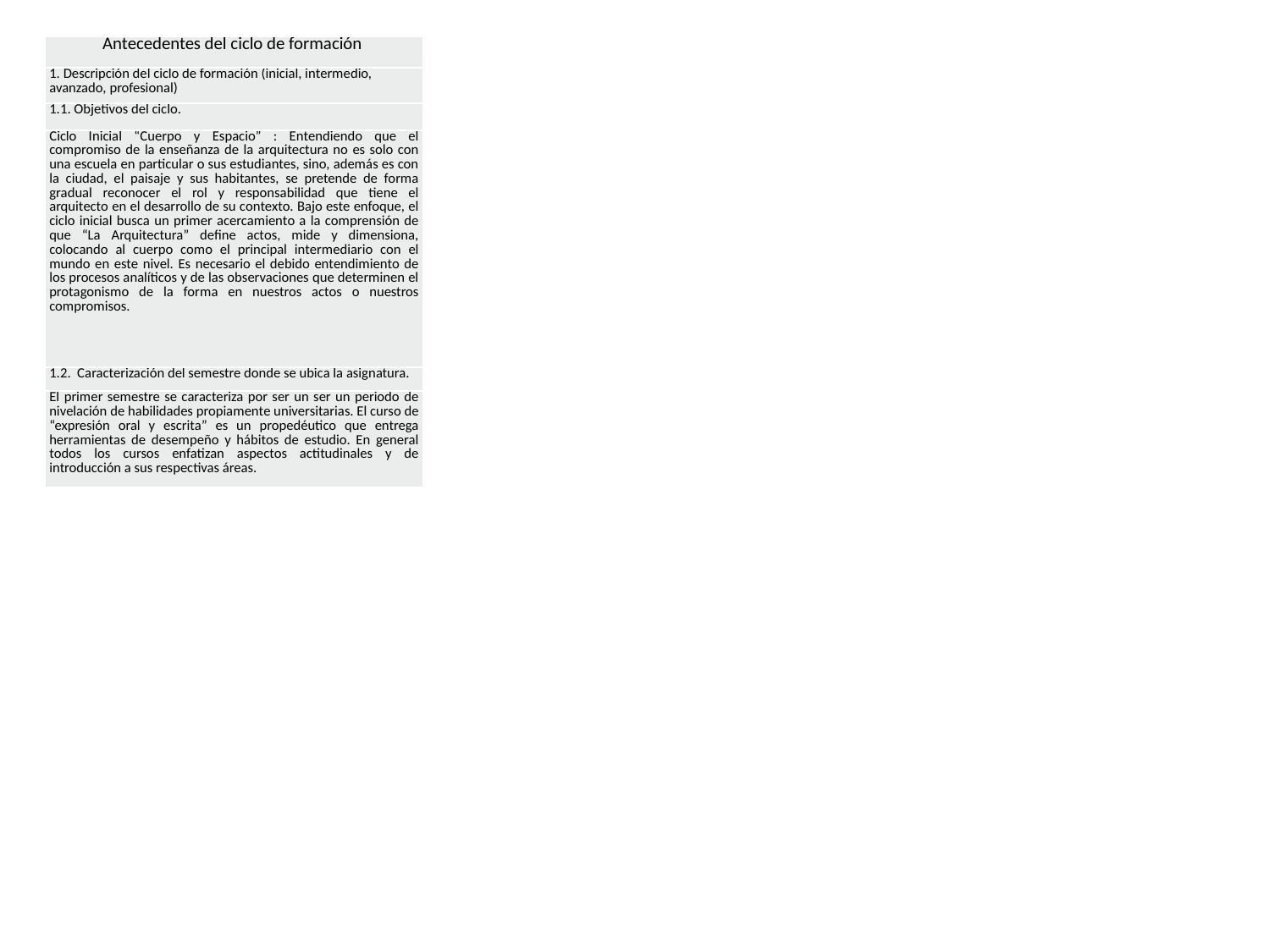

| Antecedentes del ciclo de formación |
| --- |
| 1. Descripción del ciclo de formación (inicial, intermedio, avanzado, profesional) |
| 1.1. Objetivos del ciclo. |
| Ciclo Inicial “Cuerpo y Espacio” : Entendiendo que el compromiso de la enseñanza de la arquitectura no es solo con una escuela en particular o sus estudiantes, sino, además es con la ciudad, el paisaje y sus habitantes, se pretende de forma gradual reconocer el rol y responsabilidad que tiene el arquitecto en el desarrollo de su contexto. Bajo este enfoque, el ciclo inicial busca un primer acercamiento a la comprensión de que “La Arquitectura” define actos, mide y dimensiona, colocando al cuerpo como el principal intermediario con el mundo en este nivel. Es necesario el debido entendimiento de los procesos analíticos y de las observaciones que determinen el protagonismo de la forma en nuestros actos o nuestros compromisos. |
| 1.2. Caracterización del semestre donde se ubica la asignatura. |
| El primer semestre se caracteriza por ser un ser un periodo de nivelación de habilidades propiamente universitarias. El curso de “expresión oral y escrita” es un propedéutico que entrega herramientas de desempeño y hábitos de estudio. En general todos los cursos enfatizan aspectos actitudinales y de introducción a sus respectivas áreas. |